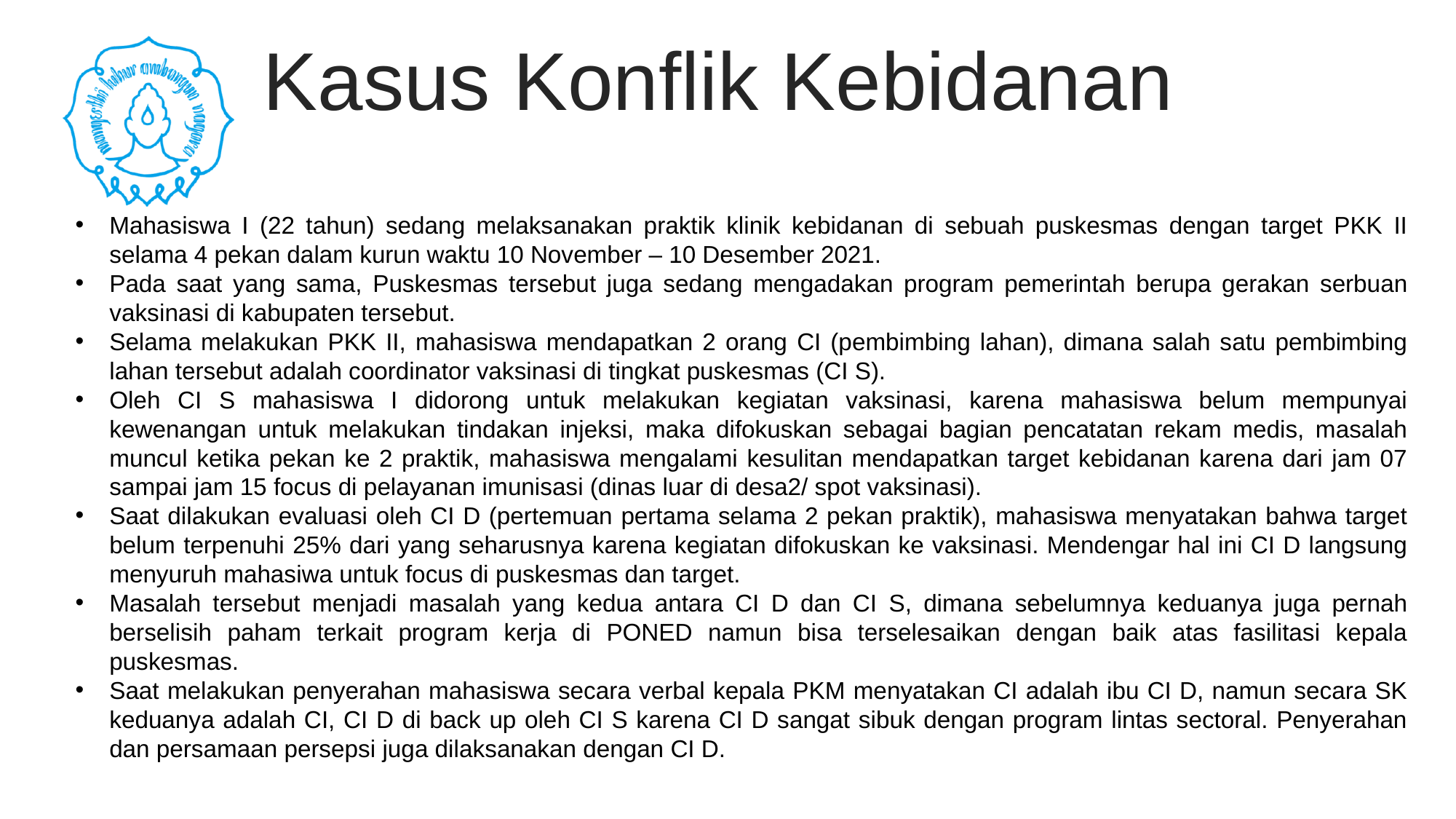

Kasus Konflik Kebidanan
Mahasiswa I (22 tahun) sedang melaksanakan praktik klinik kebidanan di sebuah puskesmas dengan target PKK II selama 4 pekan dalam kurun waktu 10 November – 10 Desember 2021.
Pada saat yang sama, Puskesmas tersebut juga sedang mengadakan program pemerintah berupa gerakan serbuan vaksinasi di kabupaten tersebut.
Selama melakukan PKK II, mahasiswa mendapatkan 2 orang CI (pembimbing lahan), dimana salah satu pembimbing lahan tersebut adalah coordinator vaksinasi di tingkat puskesmas (CI S).
Oleh CI S mahasiswa I didorong untuk melakukan kegiatan vaksinasi, karena mahasiswa belum mempunyai kewenangan untuk melakukan tindakan injeksi, maka difokuskan sebagai bagian pencatatan rekam medis, masalah muncul ketika pekan ke 2 praktik, mahasiswa mengalami kesulitan mendapatkan target kebidanan karena dari jam 07 sampai jam 15 focus di pelayanan imunisasi (dinas luar di desa2/ spot vaksinasi).
Saat dilakukan evaluasi oleh CI D (pertemuan pertama selama 2 pekan praktik), mahasiswa menyatakan bahwa target belum terpenuhi 25% dari yang seharusnya karena kegiatan difokuskan ke vaksinasi. Mendengar hal ini CI D langsung menyuruh mahasiwa untuk focus di puskesmas dan target.
Masalah tersebut menjadi masalah yang kedua antara CI D dan CI S, dimana sebelumnya keduanya juga pernah berselisih paham terkait program kerja di PONED namun bisa terselesaikan dengan baik atas fasilitasi kepala puskesmas.
Saat melakukan penyerahan mahasiswa secara verbal kepala PKM menyatakan CI adalah ibu CI D, namun secara SK keduanya adalah CI, CI D di back up oleh CI S karena CI D sangat sibuk dengan program lintas sectoral. Penyerahan dan persamaan persepsi juga dilaksanakan dengan CI D.